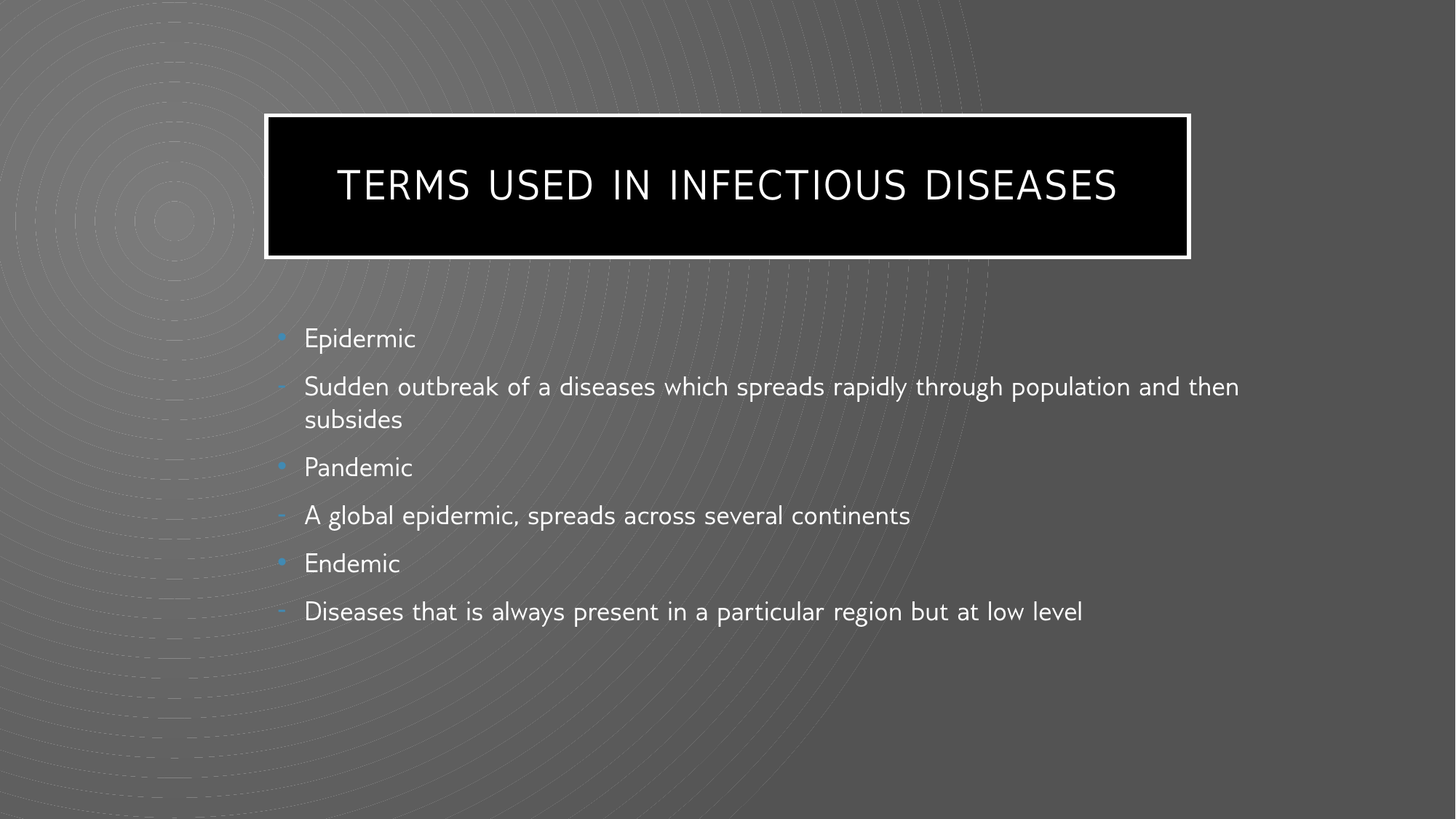

# Terms used in infectious diseases
Epidermic
Sudden outbreak of a diseases which spreads rapidly through population and then subsides
Pandemic
A global epidermic, spreads across several continents
Endemic
Diseases that is always present in a particular region but at low level